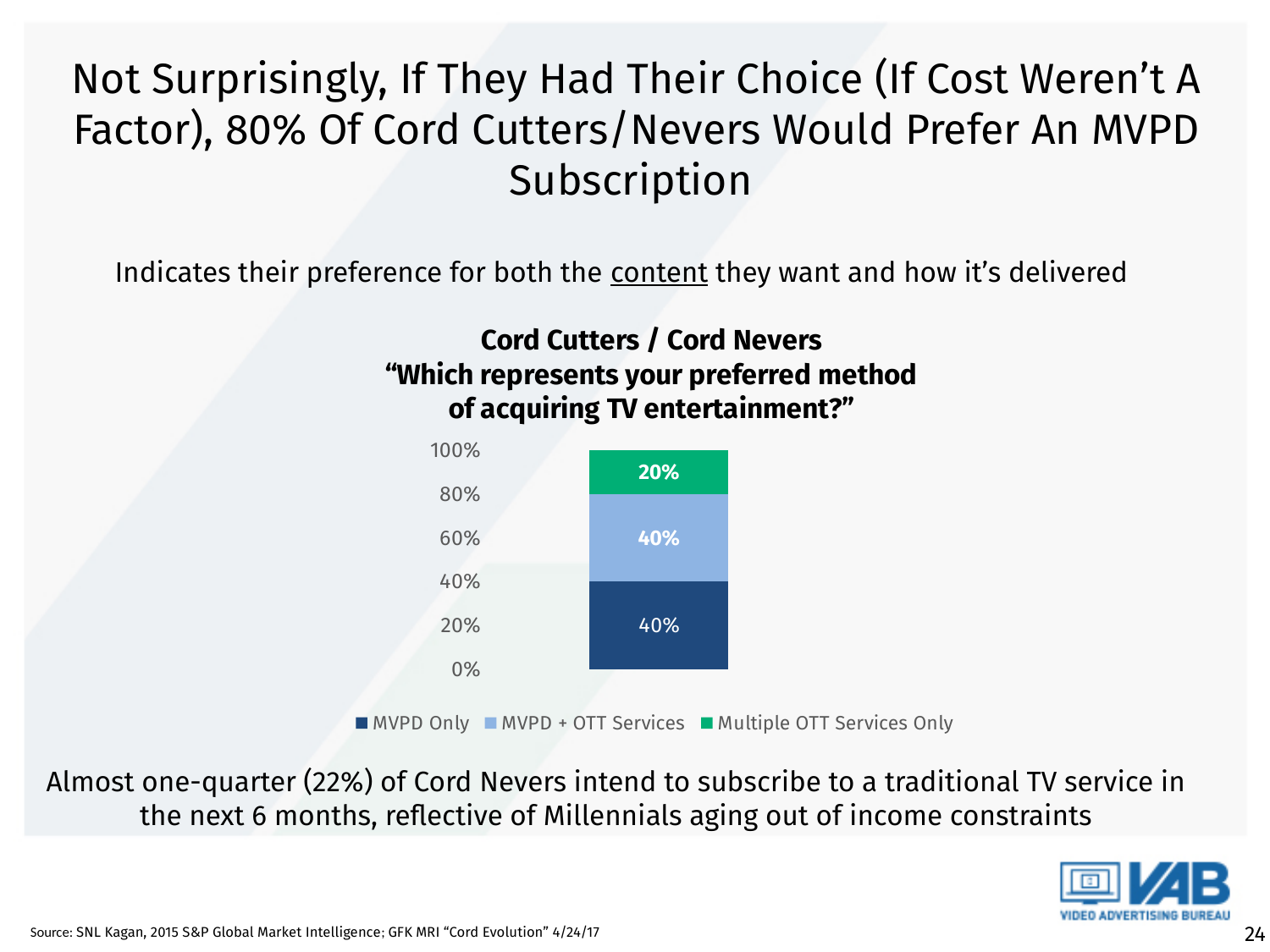

# Not Surprisingly, If They Had Their Choice (If Cost Weren’t A Factor), 80% Of Cord Cutters/Nevers Would Prefer An MVPD Subscription
Indicates their preference for both the content they want and how it’s delivered

### Chart: Cord Cutters / Cord Nevers
“Which represents your preferred method of acquiring TV entertainment?”

| Category | MVPD Only | MVPD + OTT Services | Multiple OTT Services Only |
|---|---|---|---|
| Category 1 | 0.4 | 0.4 | 0.2 |
Almost one-quarter (22%) of Cord Nevers intend to subscribe to a traditional TV service in the next 6 months, reflective of Millennials aging out of income constraints

24
Source: SNL Kagan, 2015 S&P Global Market Intelligence; GFK MRI “Cord Evolution” 4/24/17